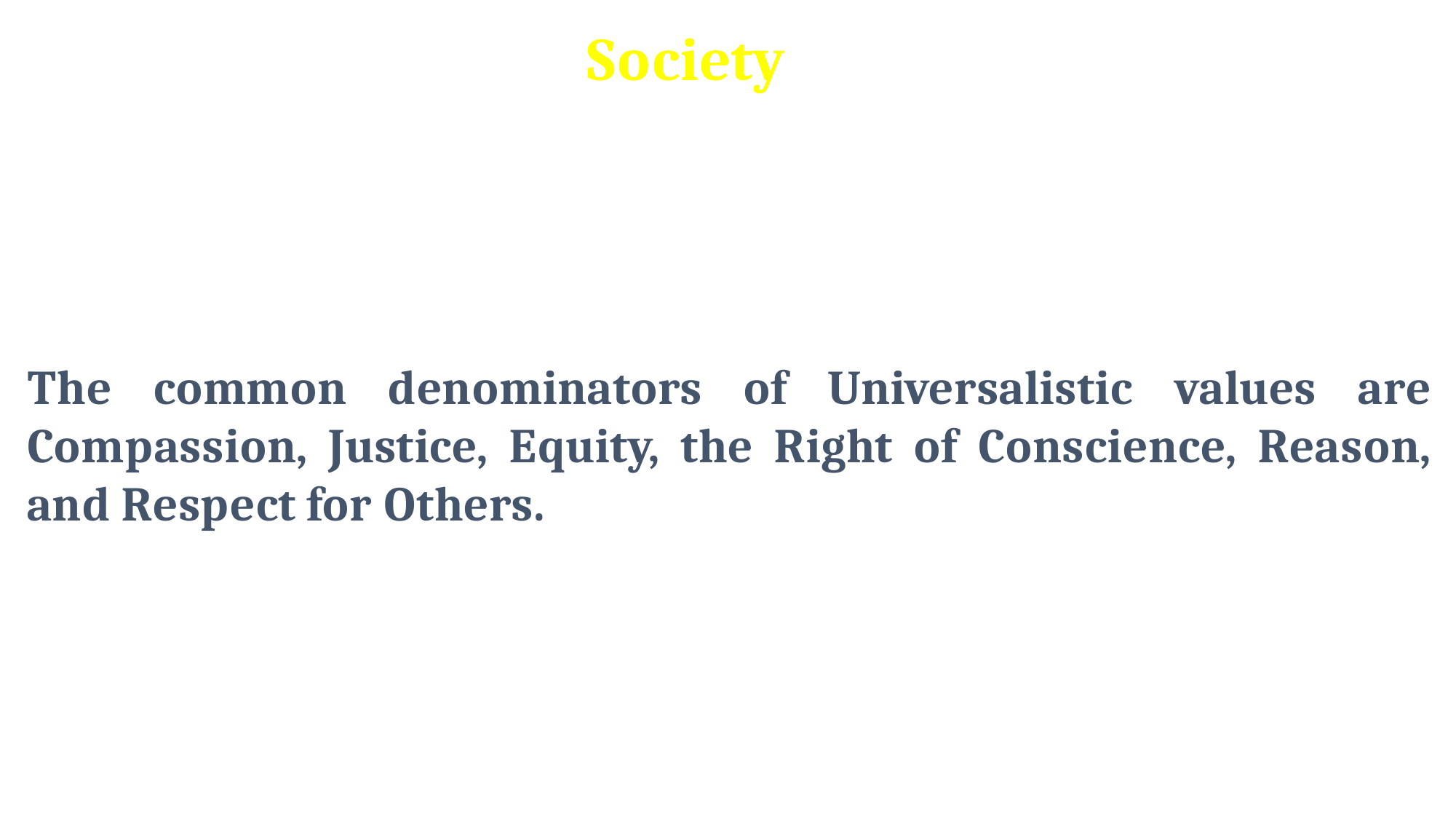

Society
The common denominators of Universalistic values are Compassion, Justice, Equity, the Right of Conscience, Reason, and Respect for Others.